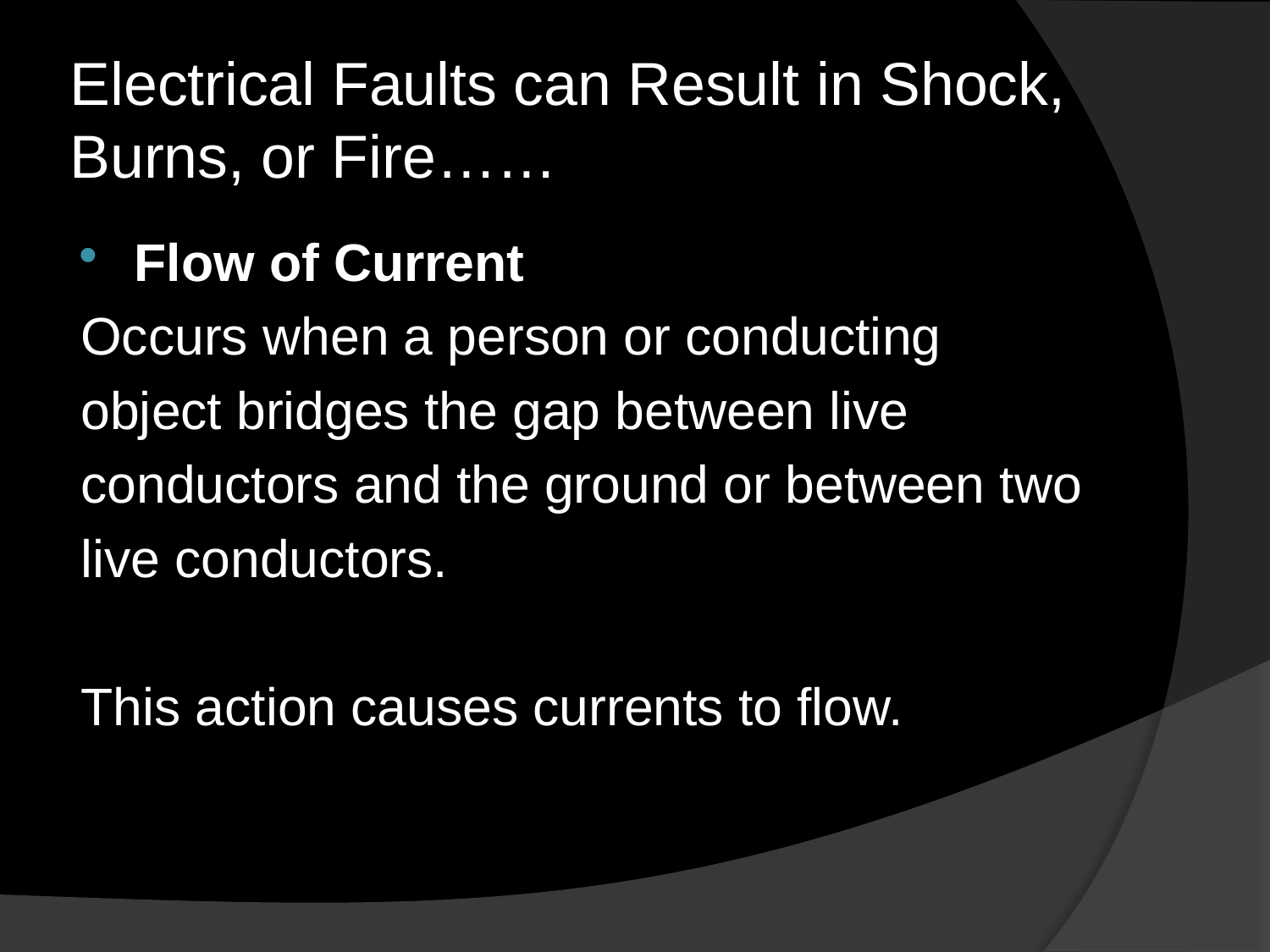

# Electrical Faults can Result in Shock, Burns, or Fire……
Flow of Current
Occurs when a person or conducting
object bridges the gap between live
conductors and the ground or between two
live conductors.

This action causes currents to flow.